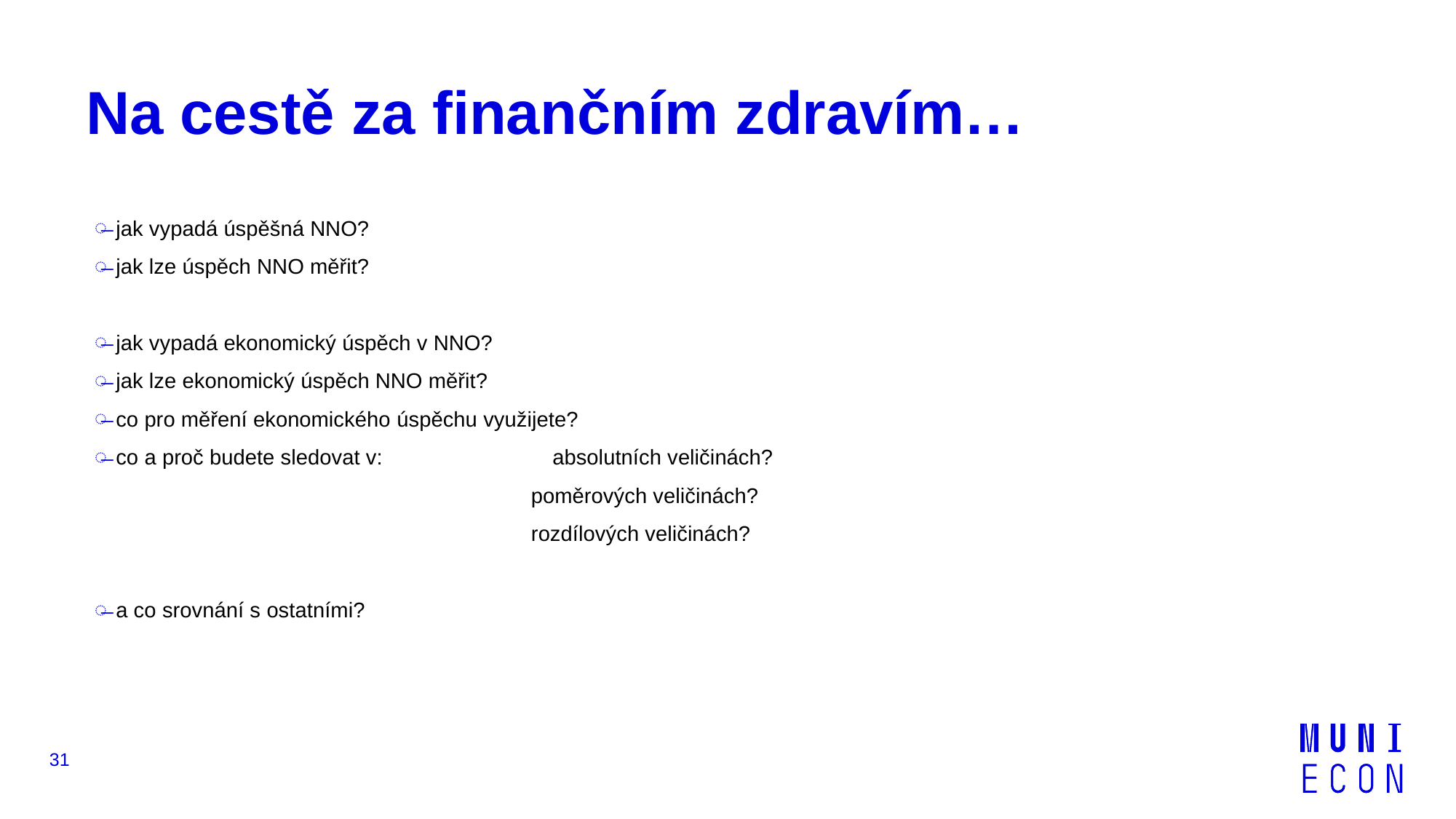

# Na cestě za finančním zdravím…
jak vypadá úspěšná NNO?
jak lze úspěch NNO měřit?

jak vypadá ekonomický úspěch v NNO?
jak lze ekonomický úspěch NNO měřit?
co pro měření ekonomického úspěchu využijete?
co a proč budete sledovat v:		absolutních veličinách?
				poměrových veličinách?
				rozdílových veličinách?

a co srovnání s ostatními?

31